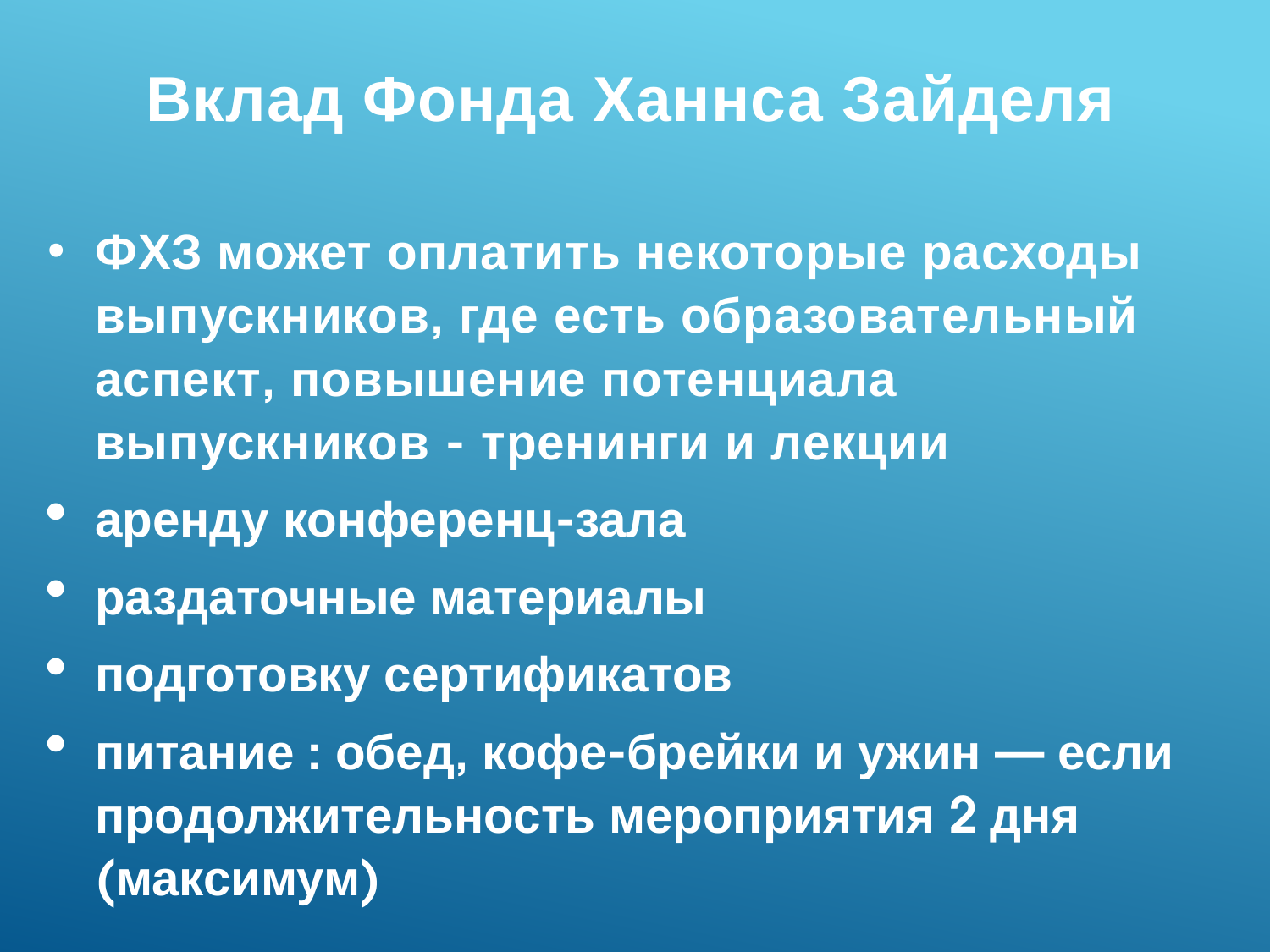

Вклад Фонда Ханнса Зайделя

ФХЗ может оплатить некоторые расходы выпускников, где есть образовательный аспект, повышение потенциала выпускников - тренинги и лекции
аренду конференц-зала
раздаточные материалы
подготовку сертификатов
питание : обед, кофе-брейки и ужин — если продолжительность мероприятия 2 дня (максимум)